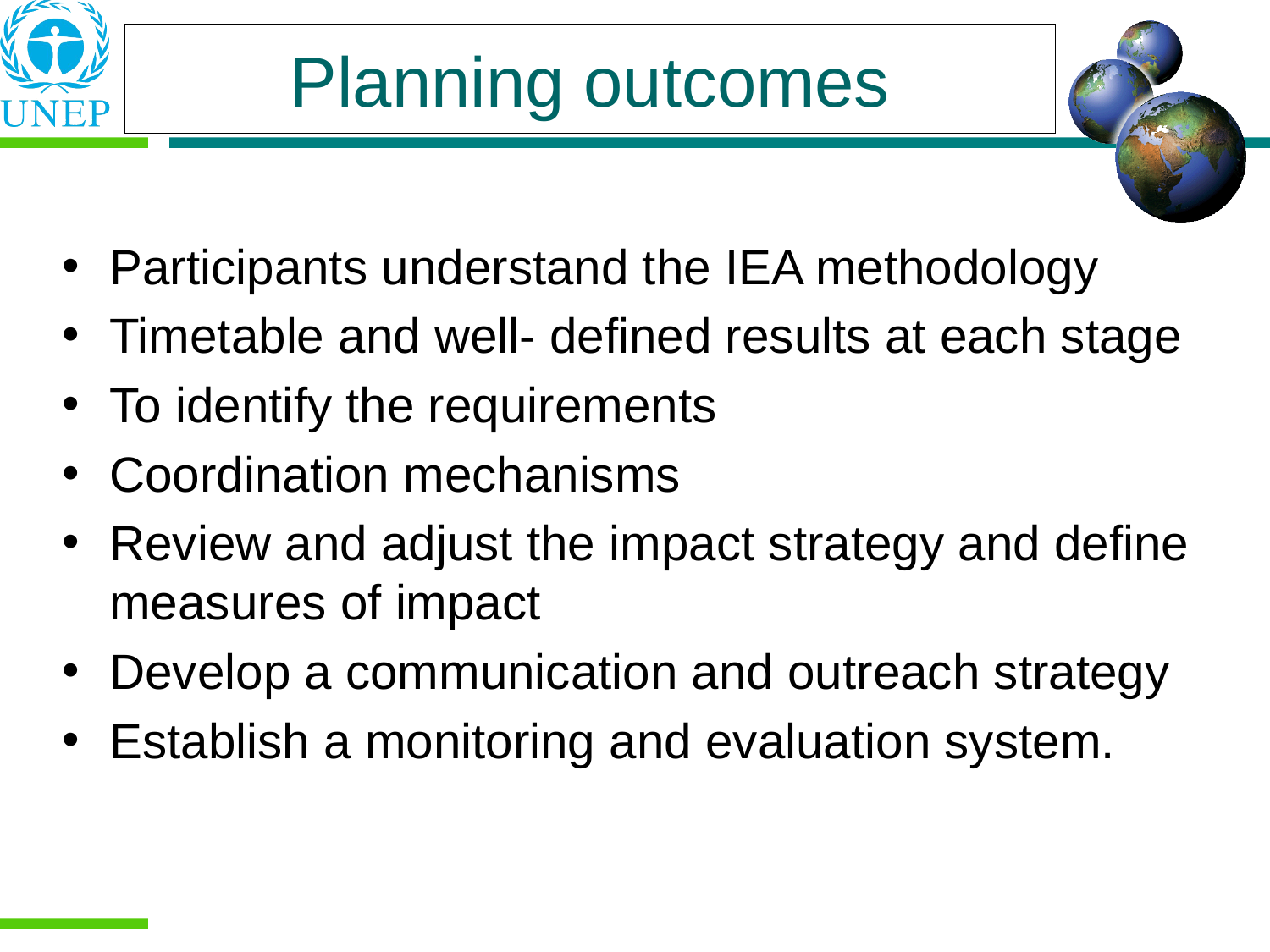

Planning outcomes

Participants understand the IEA methodology
Timetable and well- defined results at each stage
To identify the requirements
Coordination mechanisms
Review and adjust the impact strategy and define measures of impact
Develop a communication and outreach strategy
Establish a monitoring and evaluation system.